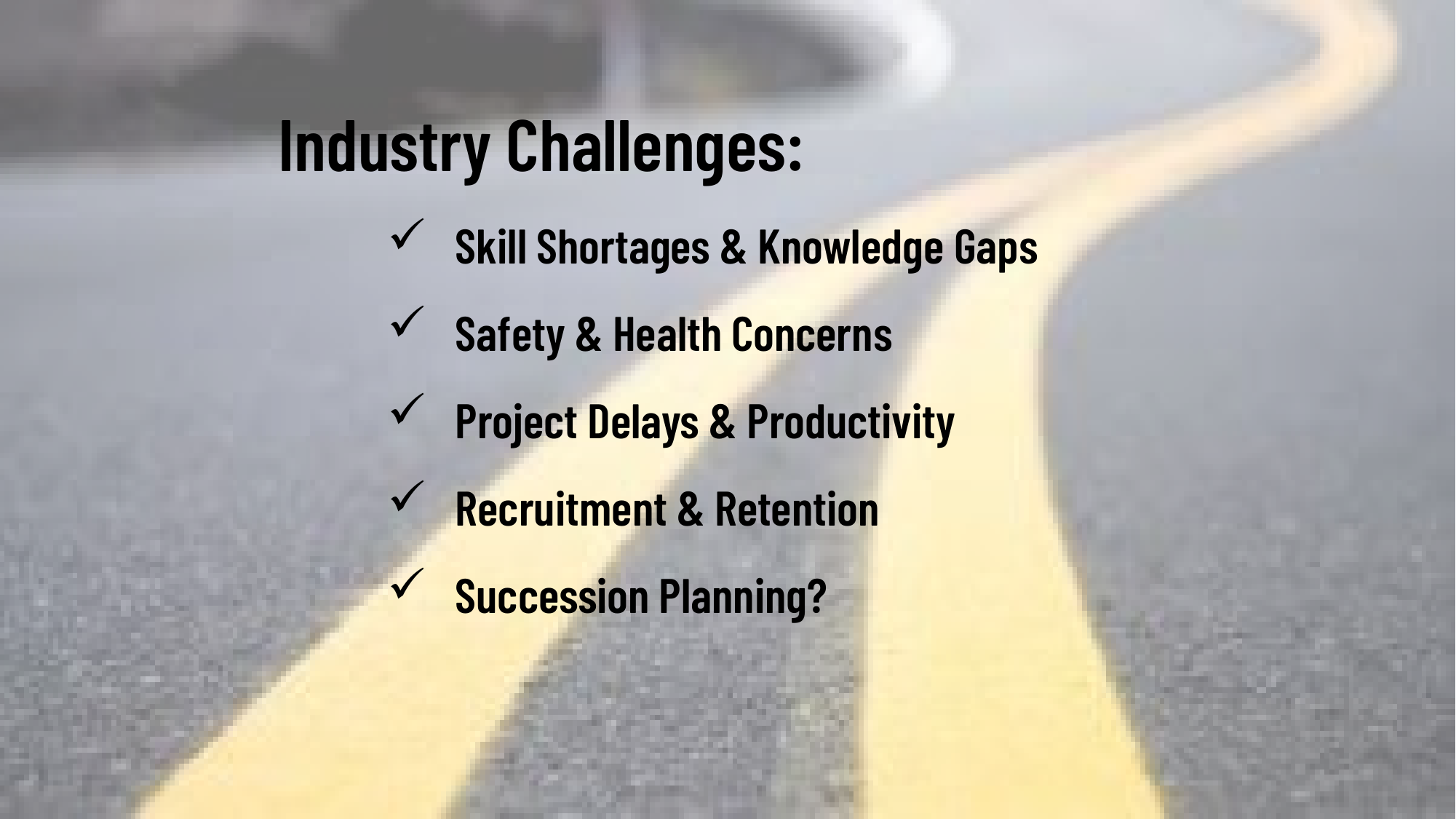

Industry Challenges:
Skill Shortages & Knowledge Gaps
Safety & Health Concerns
Project Delays & Productivity
Recruitment & Retention
Succession Planning?